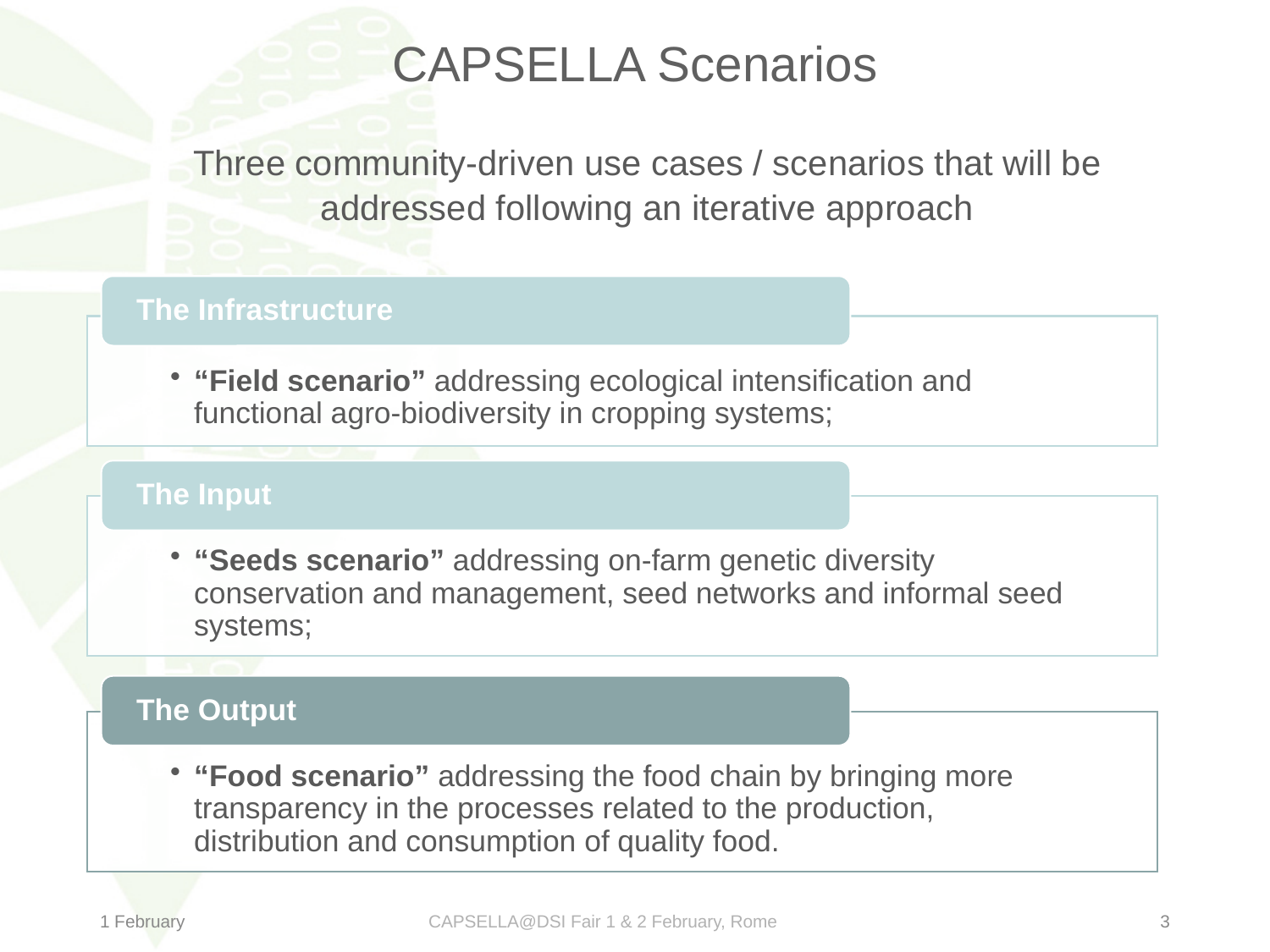

# CAPSELLA Scenarios
Three community-driven use cases / scenarios that will be addressed following an iterative approach
“Food scenario” addressing the food chain by bringing more transparency in the processes related to the production, distribution and consumption of quality food.
The Output
“Seeds scenario” addressing on-farm genetic diversity conservation and management, seed networks and informal seed systems;
The Input
“Field scenario” addressing ecological intensification and functional agro-biodiversity in cropping systems;
The Infrastructure
1 February
CAPSELLA@DSI Fair 1 & 2 February, Rome
3